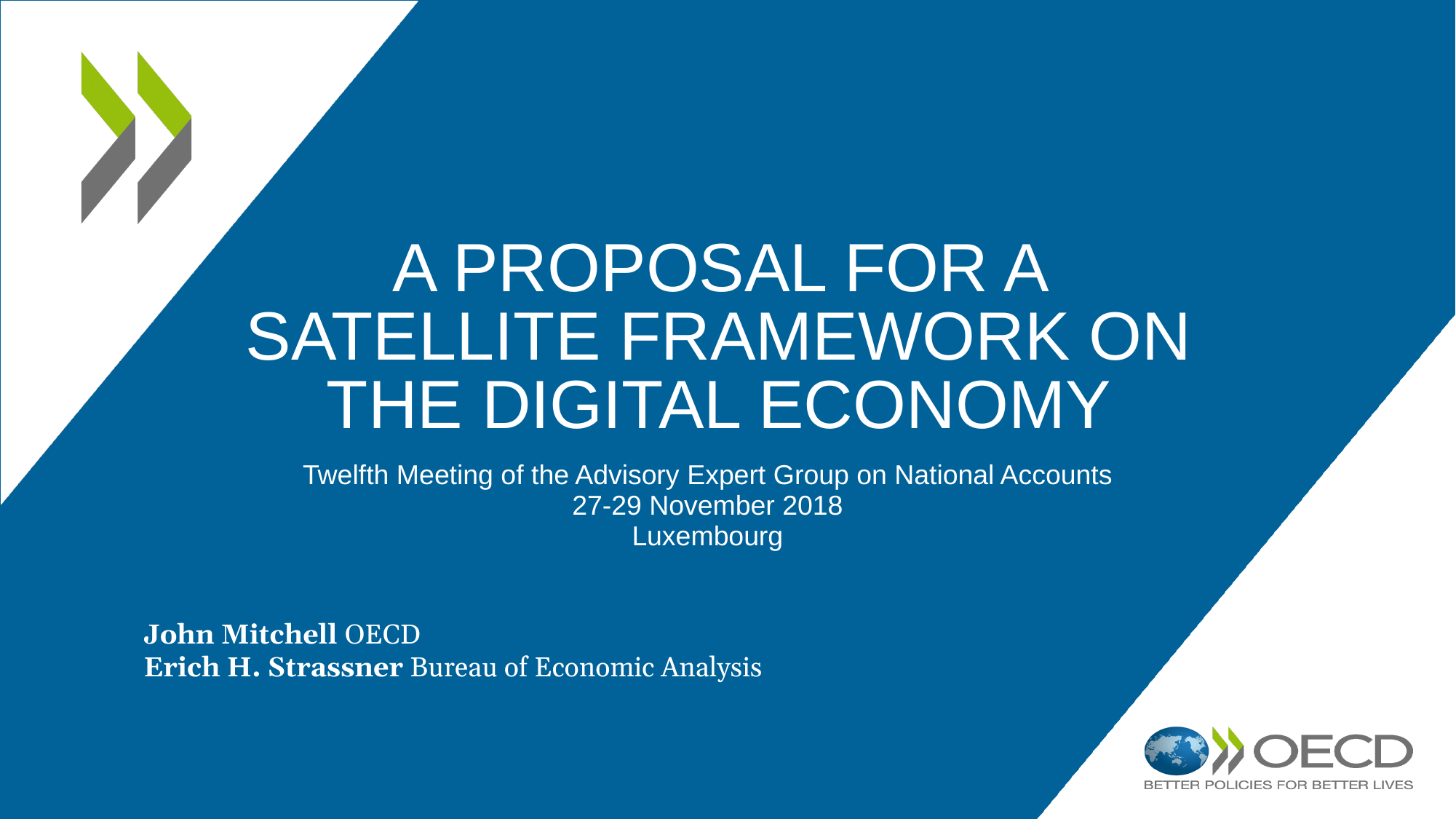

# A PROPOSAL FOR A SATELLITE Framework ON THE DIGITAL ECONOMY
Twelfth Meeting of the Advisory Expert Group on National Accounts
27-29 November 2018
Luxembourg
John Mitchell OECD
Erich H. Strassner Bureau of Economic Analysis